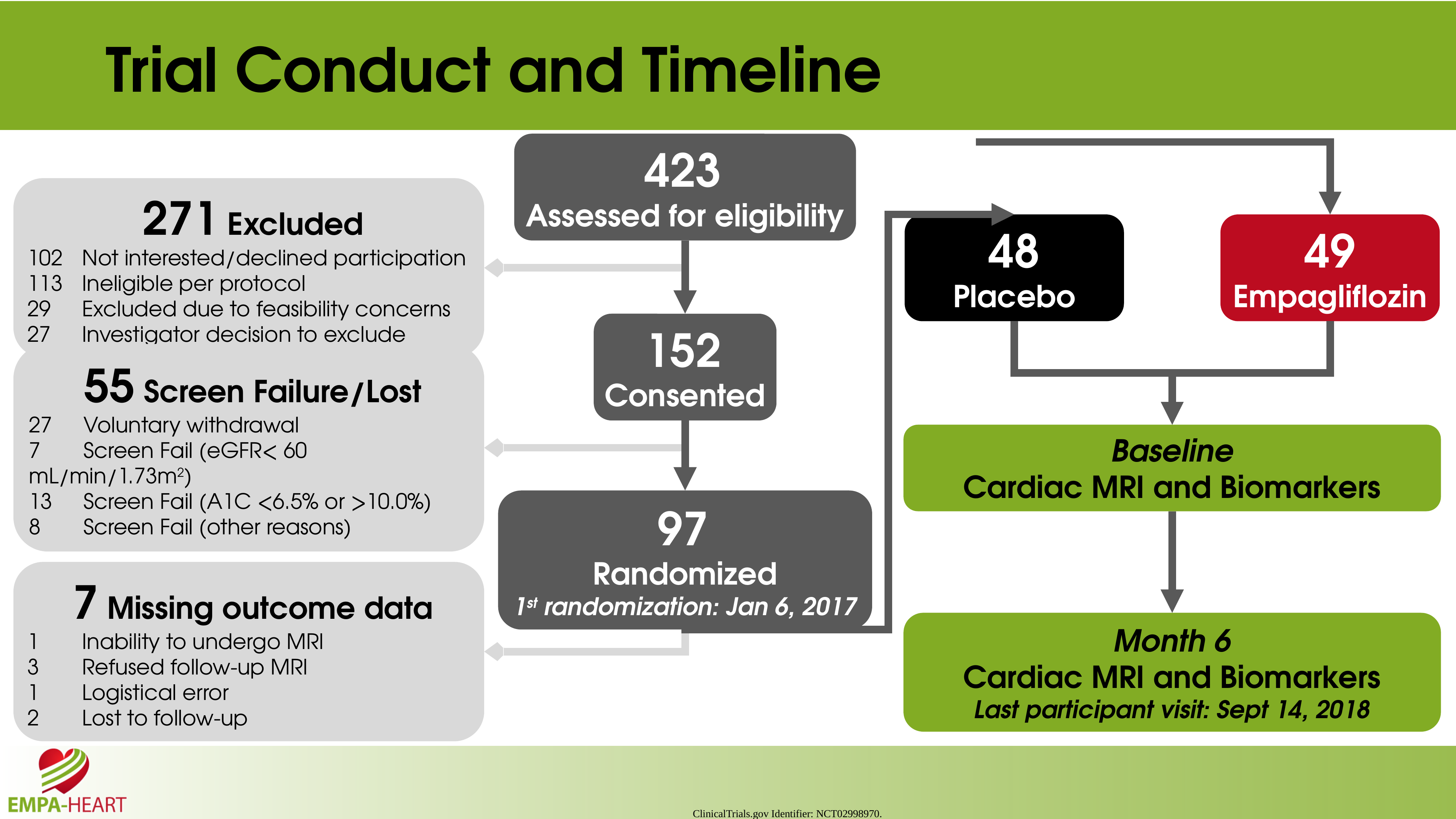

# Trial Conduct and Timeline
 423
Assessed for eligibility
 271 Excluded
102	Not interested/declined participation
113	Ineligible per protocol
29	Excluded due to feasibility concerns
27	Investigator decision to exclude
48
Placebo
49
Empagliflozin
 152
Consented
 55 Screen Failure/Lost
27	Voluntary withdrawal
7	Screen Fail (eGFR< 60 mL/min/1.73m2)
13	Screen Fail (A1C <6.5% or >10.0%)
8	Screen Fail (other reasons)
Baseline
Cardiac MRI and Biomarkers
 97
Randomized
1st randomization: Jan 6, 2017
 7 Missing outcome data
1	Inability to undergo MRI
3	Refused follow-up MRI
1	Logistical error
2	Lost to follow-up
Month 6
Cardiac MRI and Biomarkers
Last participant visit: Sept 14, 2018
ClinicalTrials.gov Identifier: NCT02998970.